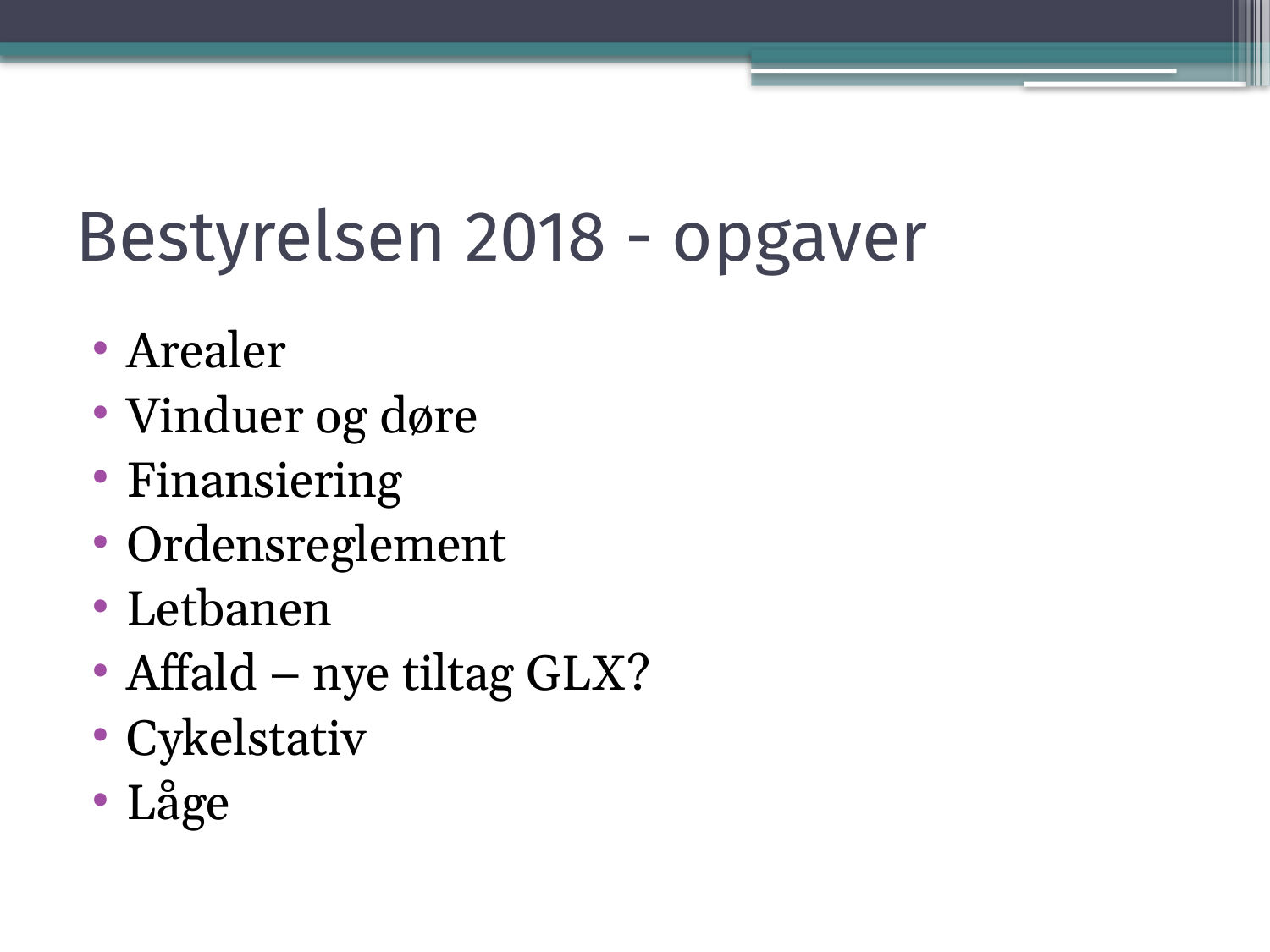

# Bestyrelsen 2018 - opgaver
Arealer
Vinduer og døre
Finansiering
Ordensreglement
Letbanen
Affald – nye tiltag GLX?
Cykelstativ
Låge